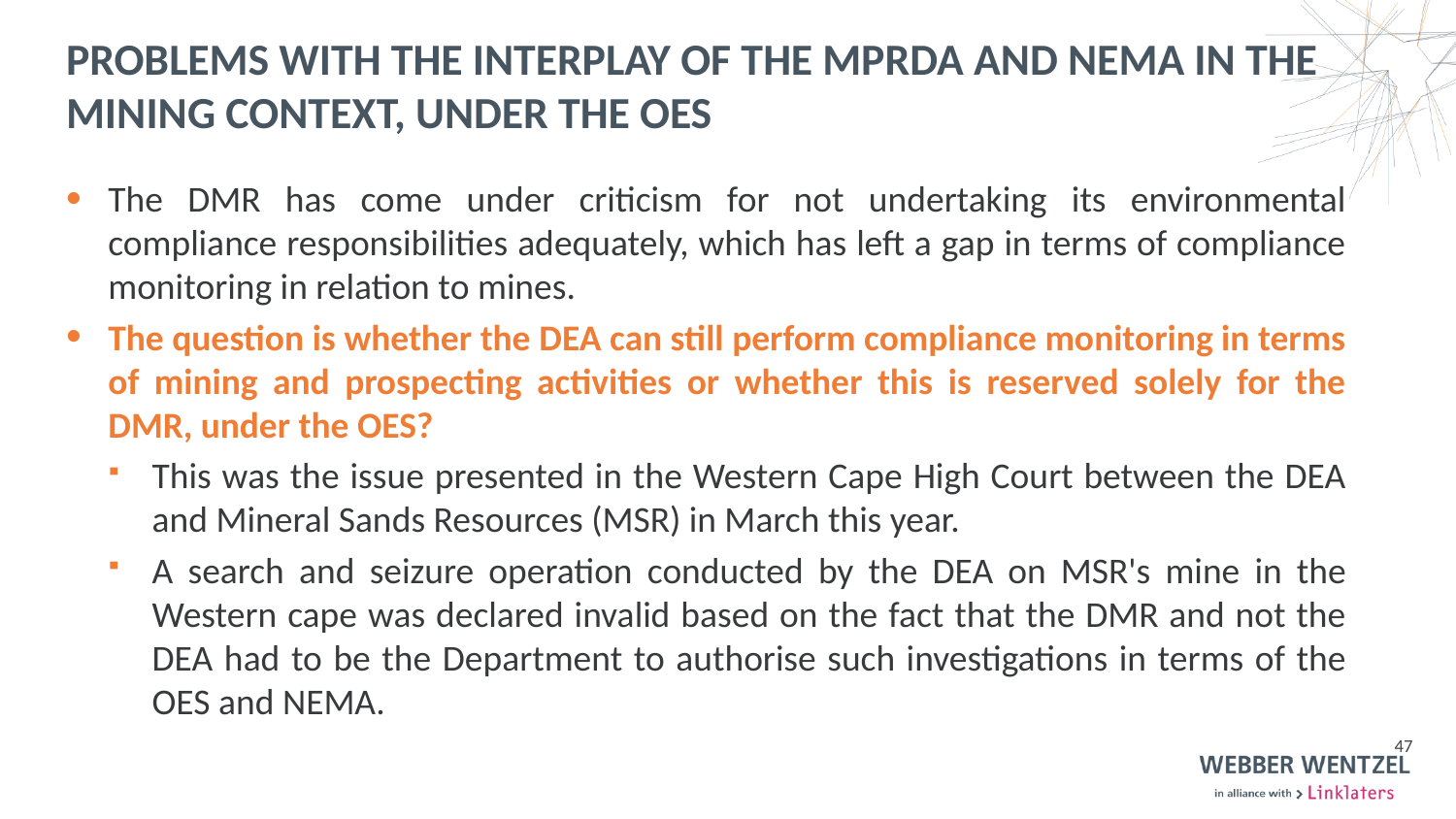

# problems with the interplay of the MPRDA and NEMA in the mining context, under the OES
The DMR has come under criticism for not undertaking its environmental compliance responsibilities adequately, which has left a gap in terms of compliance monitoring in relation to mines.
The question is whether the DEA can still perform compliance monitoring in terms of mining and prospecting activities or whether this is reserved solely for the DMR, under the OES?
This was the issue presented in the Western Cape High Court between the DEA and Mineral Sands Resources (MSR) in March this year.
A search and seizure operation conducted by the DEA on MSR's mine in the Western cape was declared invalid based on the fact that the DMR and not the DEA had to be the Department to authorise such investigations in terms of the OES and NEMA.
47